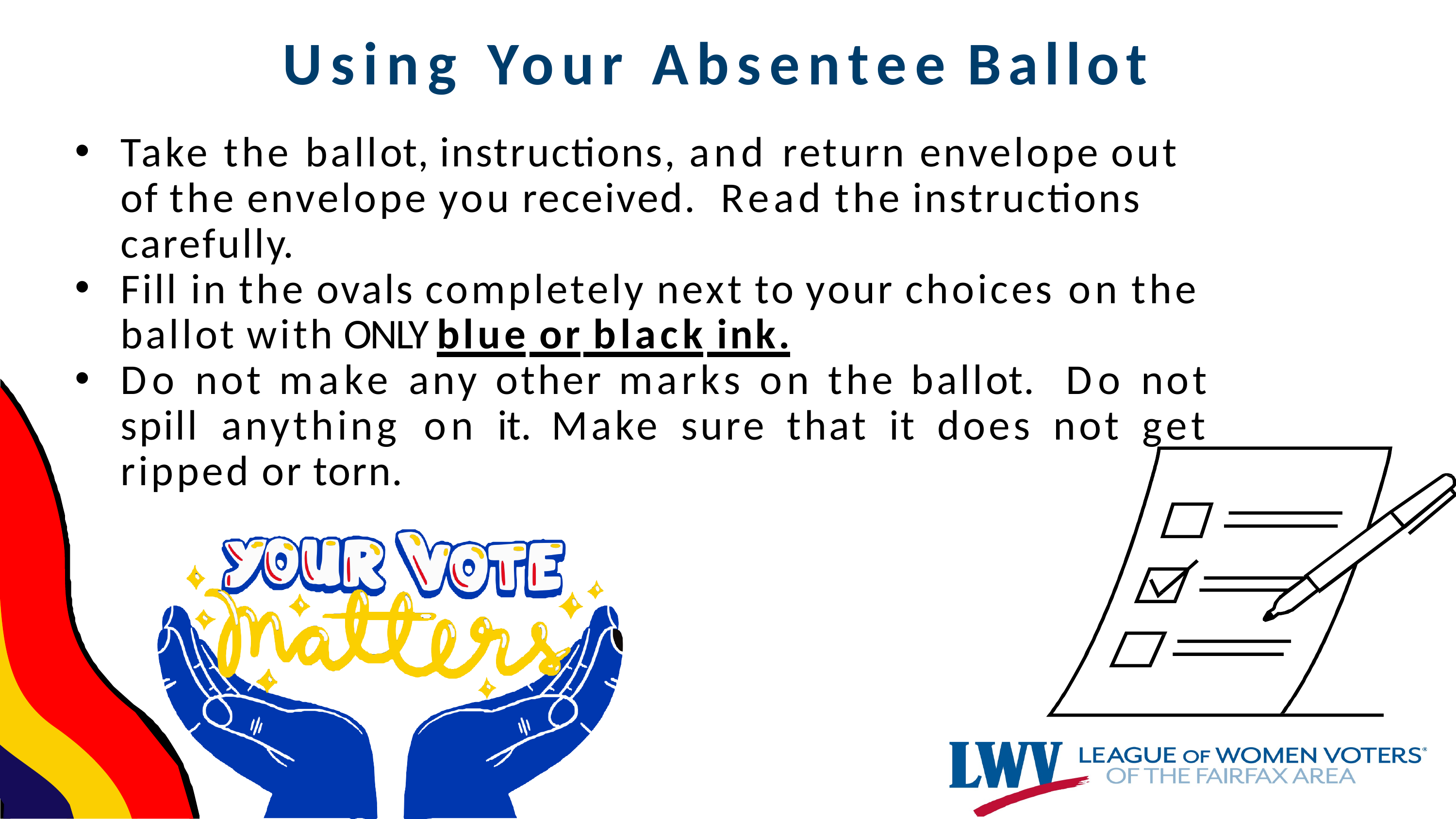

# Using Your Absentee Ballot
Take the ballot, instructions, and return envelope out of the envelope you received.  Read the instructions carefully.
Fill in the ovals completely next to your choices on the ballot with ONLY blue or black ink.
Do not make any other marks on the ballot.  Do not spill anything on it. Make sure that it does not get ripped or torn.